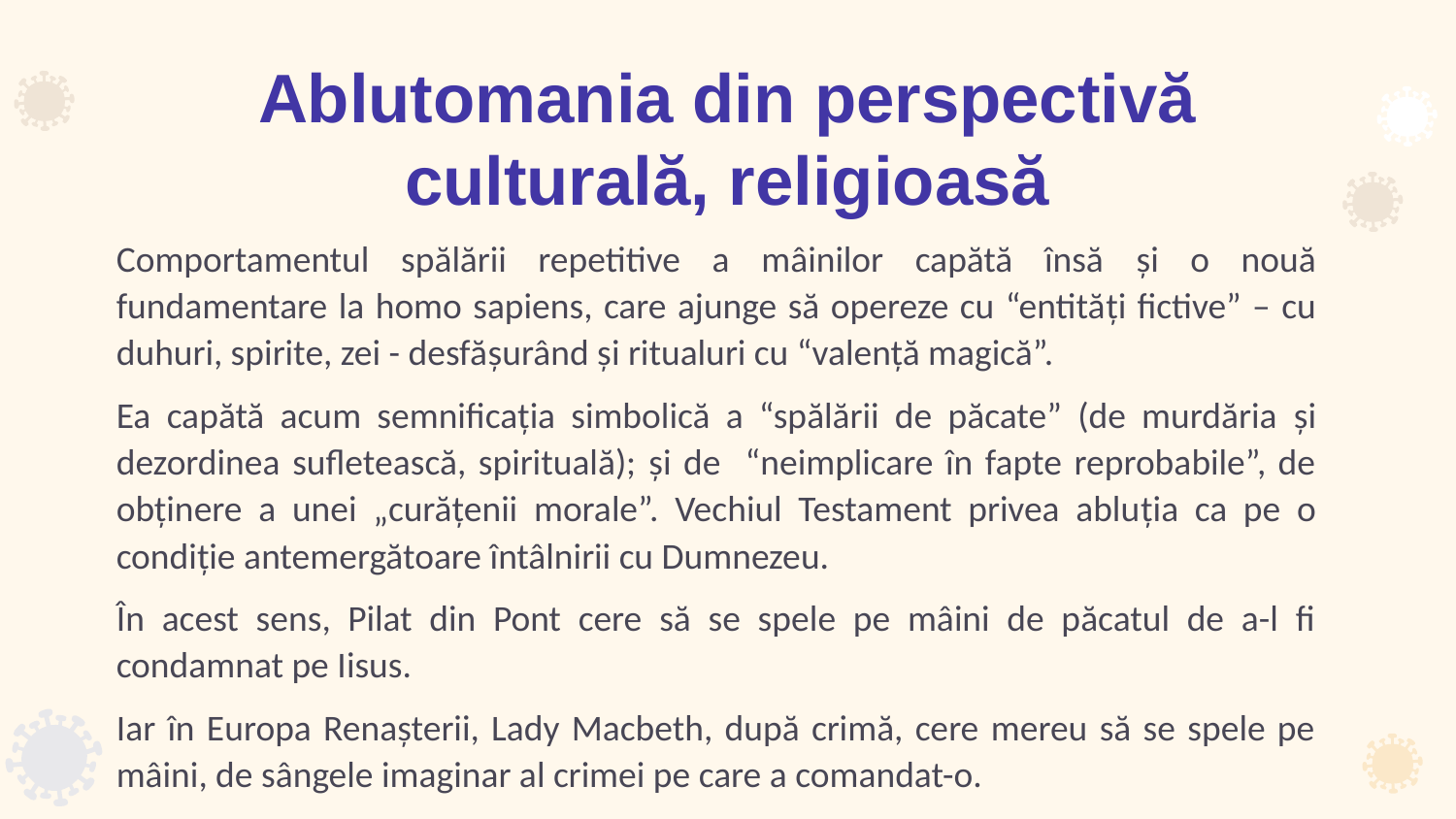

# Ablutomania din perspectivă culturală, religioasă
Comportamentul spălării repetitive a mâinilor capătă însă şi o nouă fundamentare la homo sapiens, care ajunge să opereze cu “entităţi fictive” – cu duhuri, spirite, zei - desfăşurând şi ritualuri cu “valenţă magică”.
Ea capătă acum semnificaţia simbolică a “spălării de păcate” (de murdăria şi dezordinea sufletească, spirituală); şi de  “neimplicare în fapte reprobabile”, de obţinere a unei „curăţenii morale”. Vechiul Testament privea abluţia ca pe o condiţie antemergătoare întâlnirii cu Dumnezeu.
În acest sens, Pilat din Pont cere să se spele pe mâini de păcatul de a-l fi condamnat pe Iisus.
Iar în Europa Renașterii, Lady Macbeth, după crimă, cere mereu să se spele pe mâini, de sângele imaginar al crimei pe care a comandat-o.